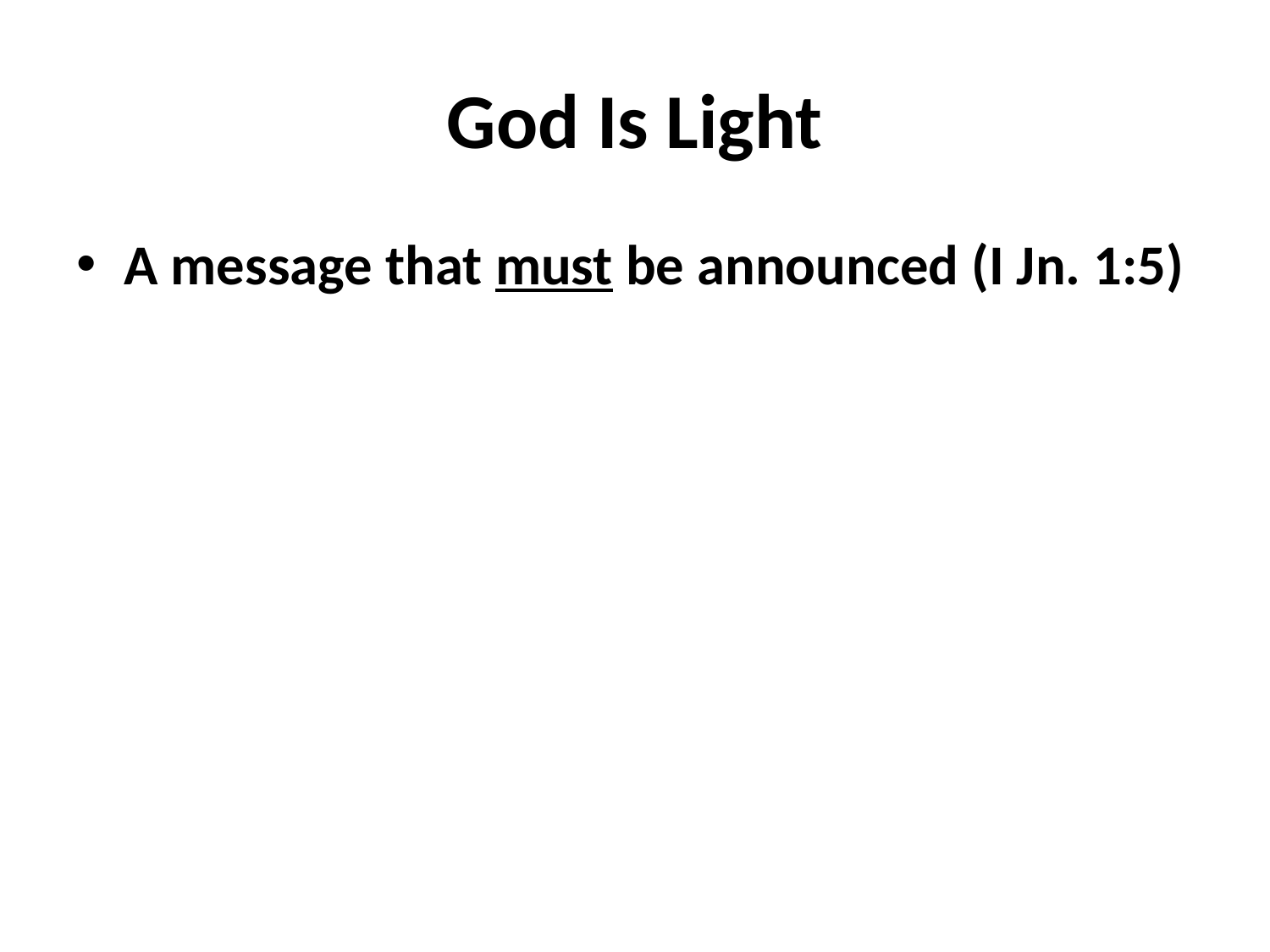

# God Is Light
A message that must be announced (I Jn. 1:5)